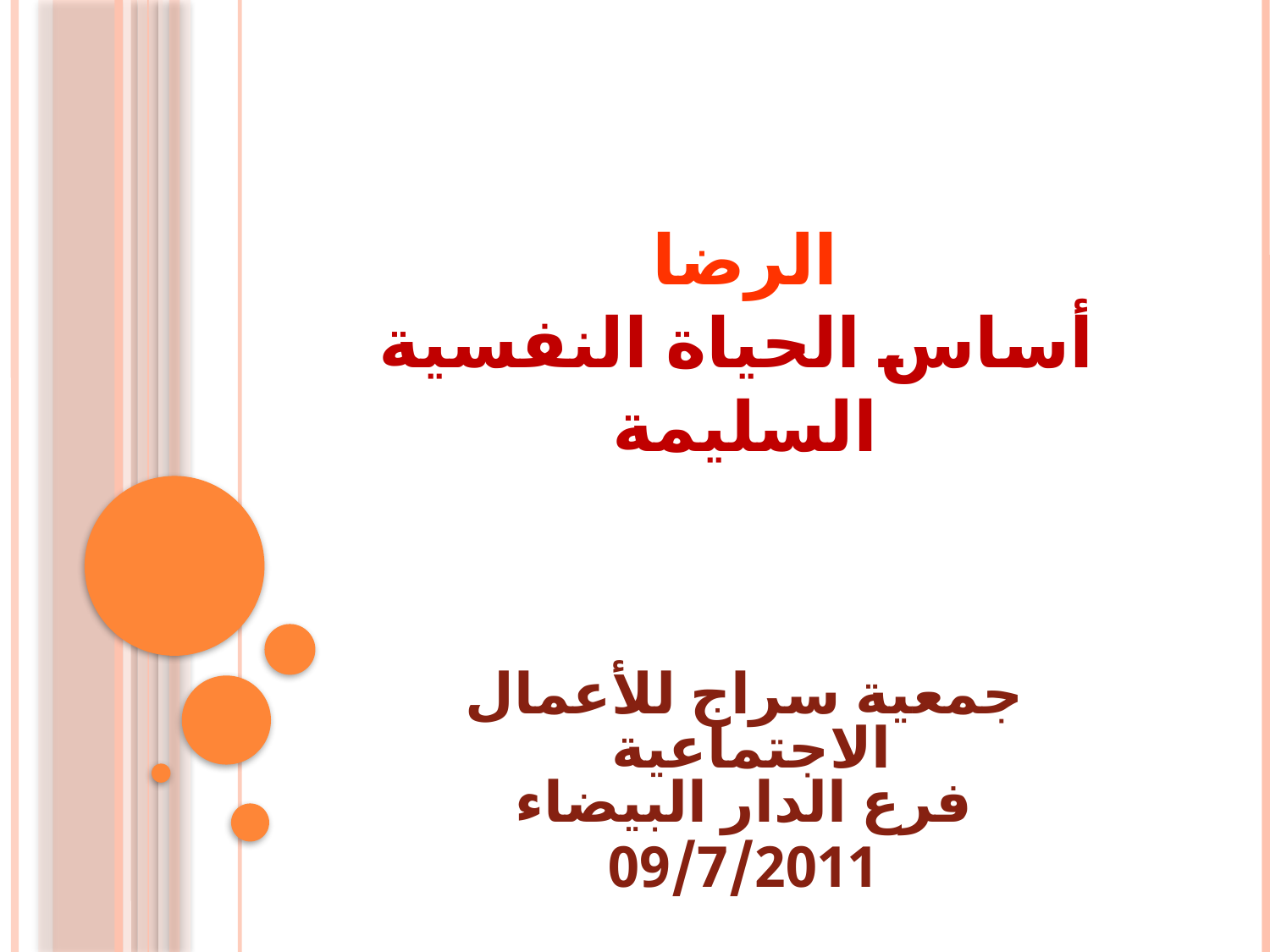

# الرضا أساس الحياة النفسية السليمة
جمعية سراج للأعمال الاجتماعية
فرع الدار البيضاء
09/7/2011